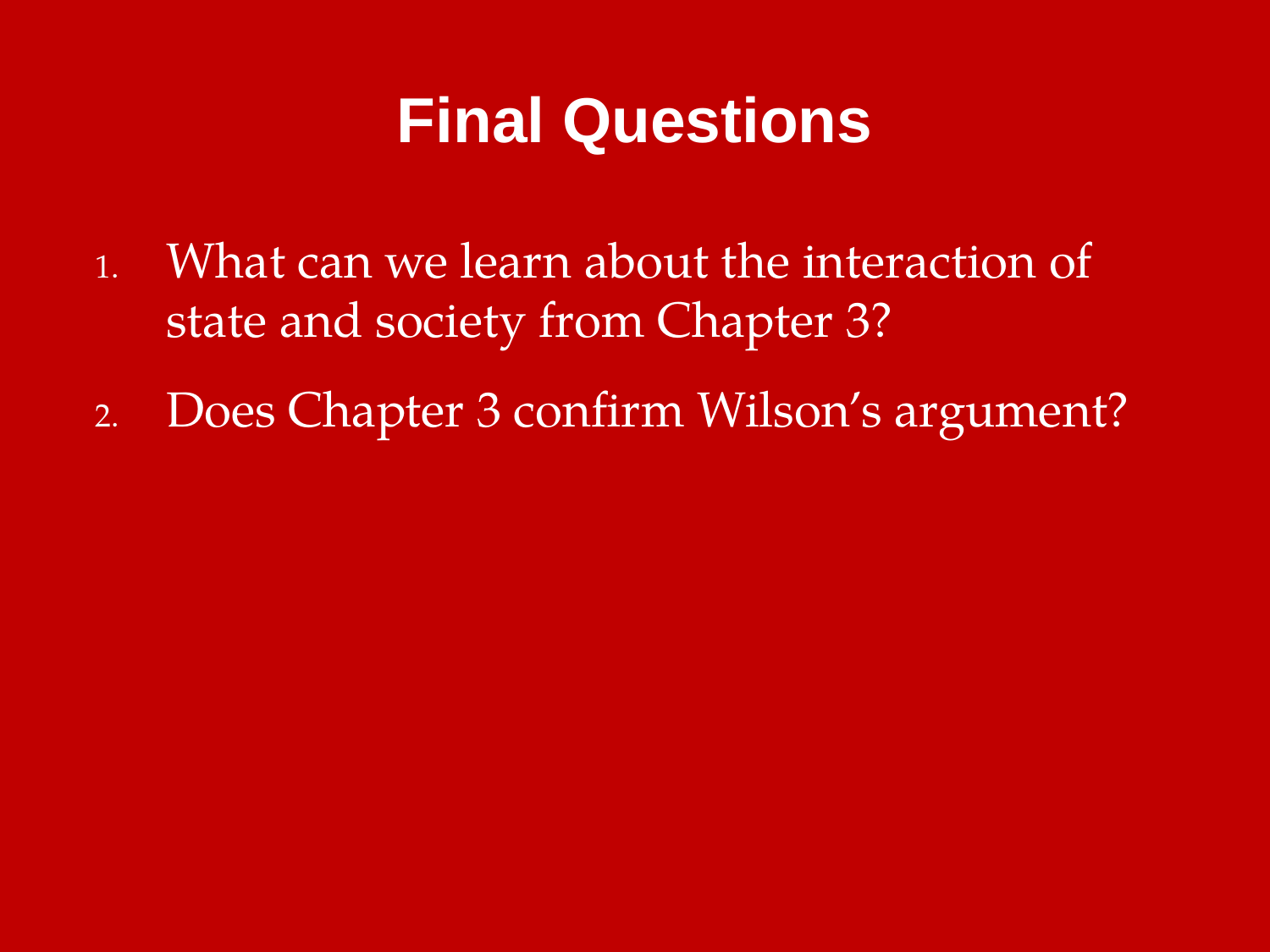

# Final Questions
What can we learn about the interaction of state and society from Chapter 3?
Does Chapter 3 confirm Wilson’s argument?